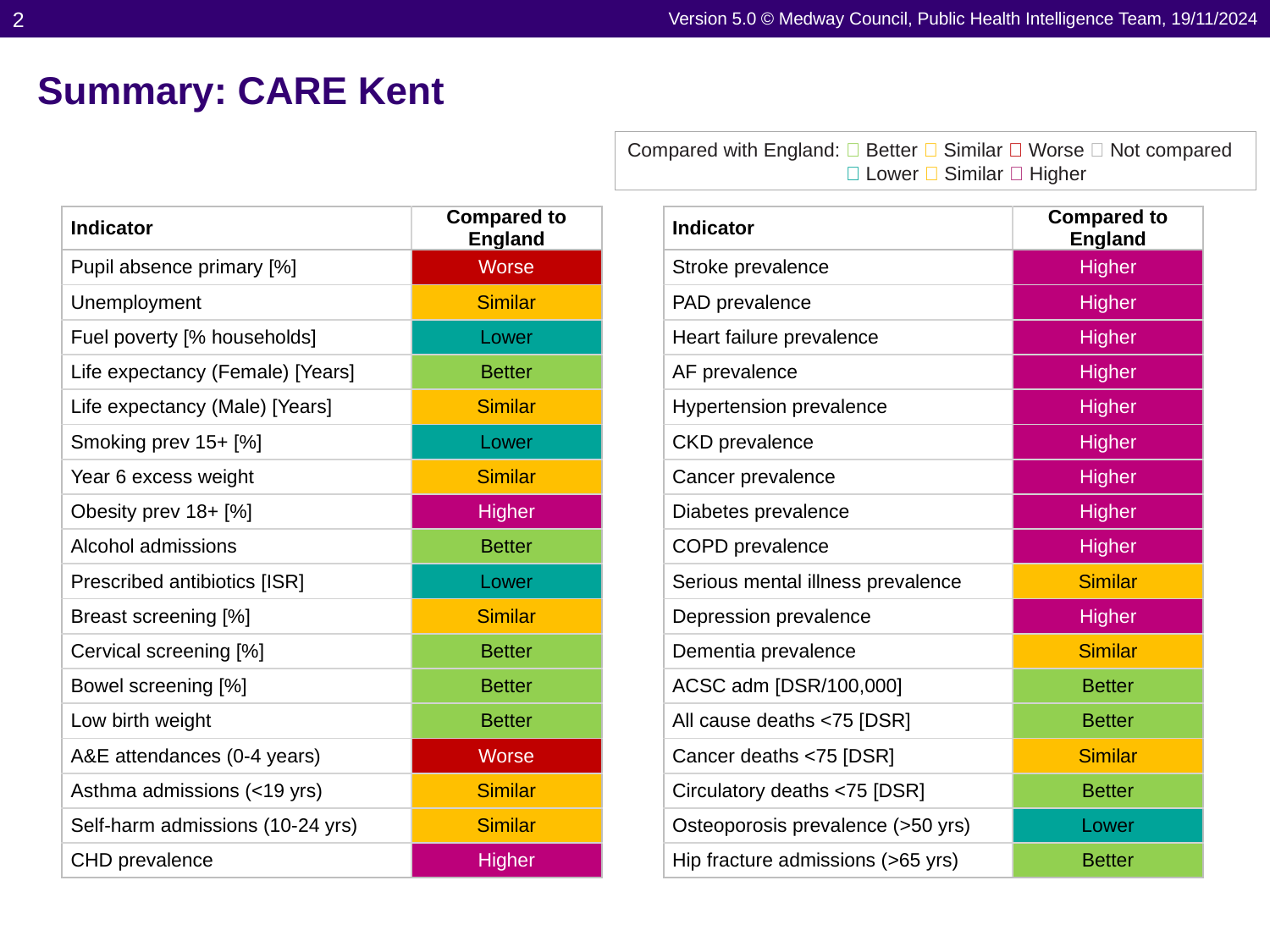

2
Version 5.0 © Medway Council, Public Health Intelligence Team, 19/11/2024
# Summary: CARE Kent
| Indicator | Compared to England |
| --- | --- |
| Pupil absence primary [%] | Worse |
| Unemployment | Similar |
| Fuel poverty [% households] | Lower |
| Life expectancy (Female) [Years] | Better |
| Life expectancy (Male) [Years] | Similar |
| Smoking prev 15+ [%] | Lower |
| Year 6 excess weight | Similar |
| Obesity prev 18+ [%] | Higher |
| Alcohol admissions | Better |
| Prescribed antibiotics [ISR] | Lower |
| Breast screening [%] | Similar |
| Cervical screening [%] | Better |
| Bowel screening [%] | Better |
| Low birth weight | Better |
| A&E attendances (0-4 years) | Worse |
| Asthma admissions (<19 yrs) | Similar |
| Self-harm admissions (10-24 yrs) | Similar |
| CHD prevalence | Higher |
| Indicator | Compared to England |
| --- | --- |
| Stroke prevalence | Higher |
| PAD prevalence | Higher |
| Heart failure prevalence | Higher |
| AF prevalence | Higher |
| Hypertension prevalence | Higher |
| CKD prevalence | Higher |
| Cancer prevalence | Higher |
| Diabetes prevalence | Higher |
| COPD prevalence | Higher |
| Serious mental illness prevalence | Similar |
| Depression prevalence | Higher |
| Dementia prevalence | Similar |
| ACSC adm [DSR/100,000] | Better |
| All cause deaths <75 [DSR] | Better |
| Cancer deaths <75 [DSR] | Similar |
| Circulatory deaths <75 [DSR] | Better |
| Osteoporosis prevalence (>50 yrs) | Lower |
| Hip fracture admissions (>65 yrs) | Better |